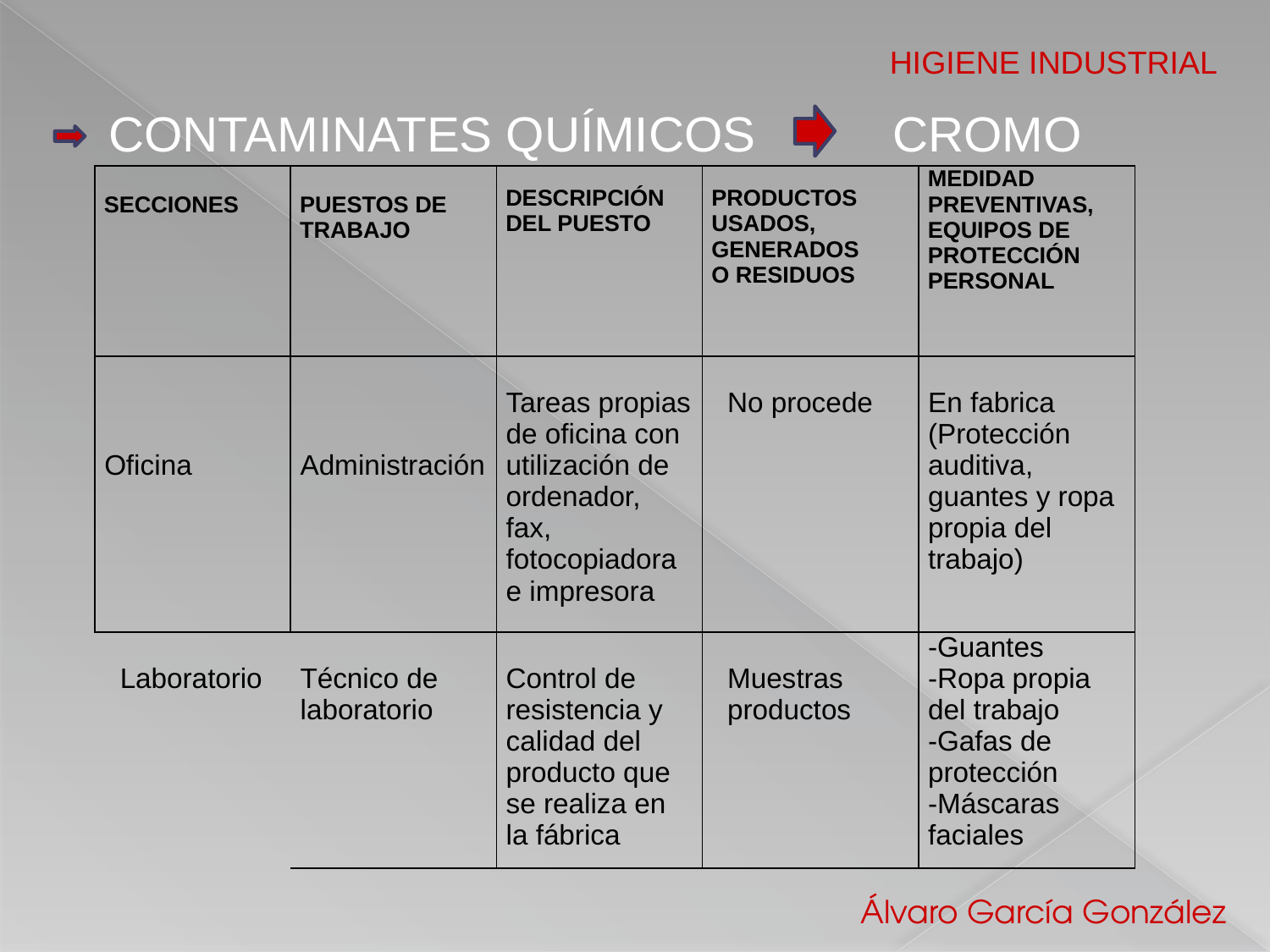

HIGIENE INDUSTRIAL
   CONTAMINATES QUÍMICOS          CROMO

| SECCIONES | PUESTOS DE TRABAJO | DESCRIPCIÓN DEL PUESTO | PRODUCTOS USADOS, GENERADOS O RESIDUOS | MEDIDAD PREVENTIVAS, EQUIPOS DE PROTECCIÓN PERSONAL |
| --- | --- | --- | --- | --- |
| Oficina | Administración | Tareas propias de oficina con utilización de ordenador, fax, fotocopiadora e impresora | No procede | En fabrica (Protección auditiva, guantes y ropa propia del trabajo) |
| Laboratorio | Técnico de laboratorio | Control de resistencia y calidad del producto que se realiza en la fábrica | Muestras productos | -Guantes -Ropa propia del trabajo -Gafas de protección -Máscaras faciales |
      Álvaro García González